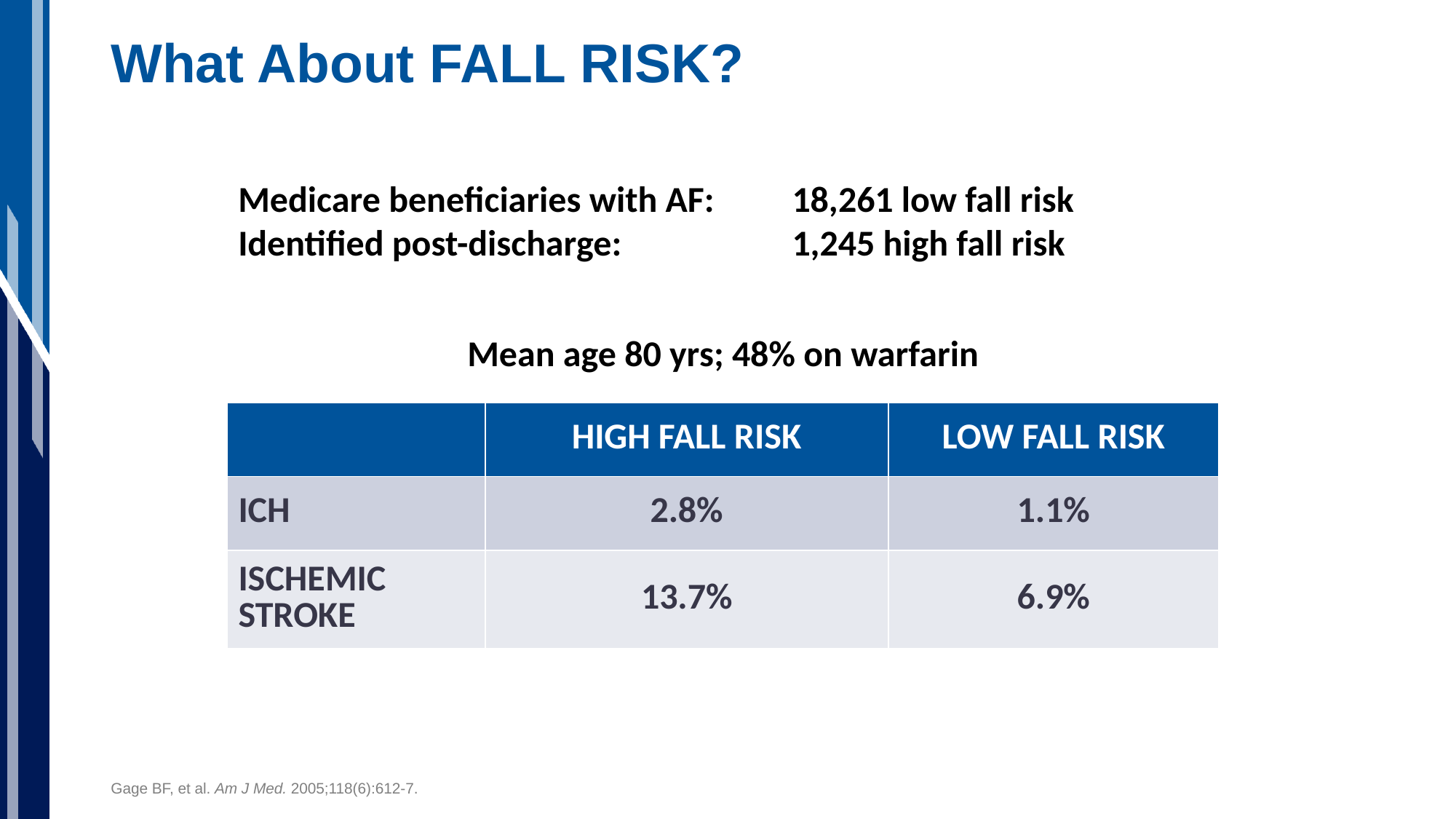

# What About FALL RISK?
Medicare beneficiaries with AF:	 18,261 low fall risk
Identified post-discharge:	 	 1,245 high fall risk
Mean age 80 yrs; 48% on warfarin
|  | HIGH FALL RISK | LOW FALL RISK |
| --- | --- | --- |
| ICH | 2.8% | 1.1% |
| ISCHEMIC STROKE | 13.7% | 6.9% |
Gage BF, et al. Am J Med. 2005;118(6):612-7.